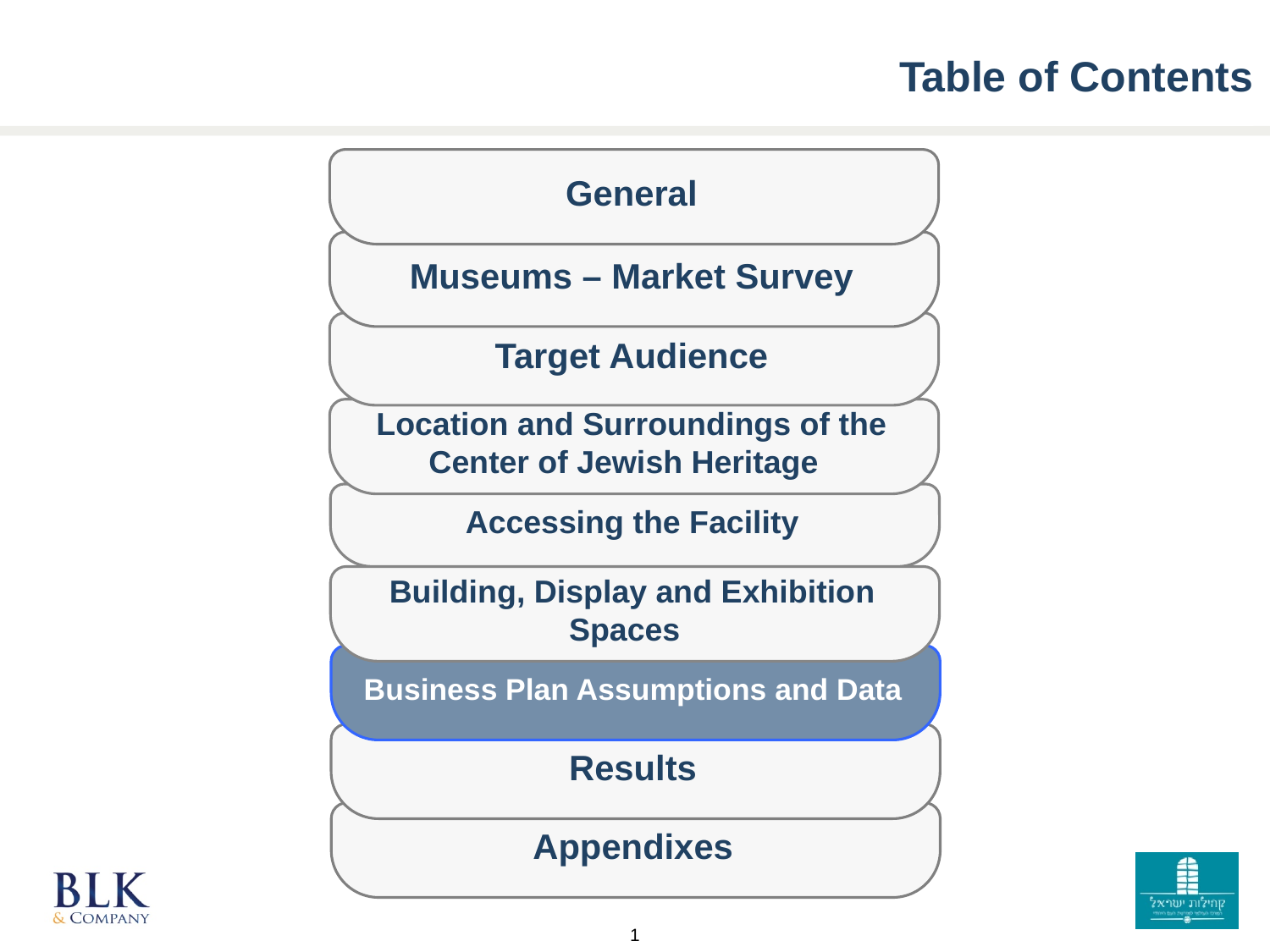

Table of Contents
General
Museums – Market Survey
Target Audience
Location and Surroundings of the Center of Jewish Heritage
Accessing the Facility
Building, Display and Exhibition Spaces
Business Plan Assumptions and Data
Results
Appendixes
1